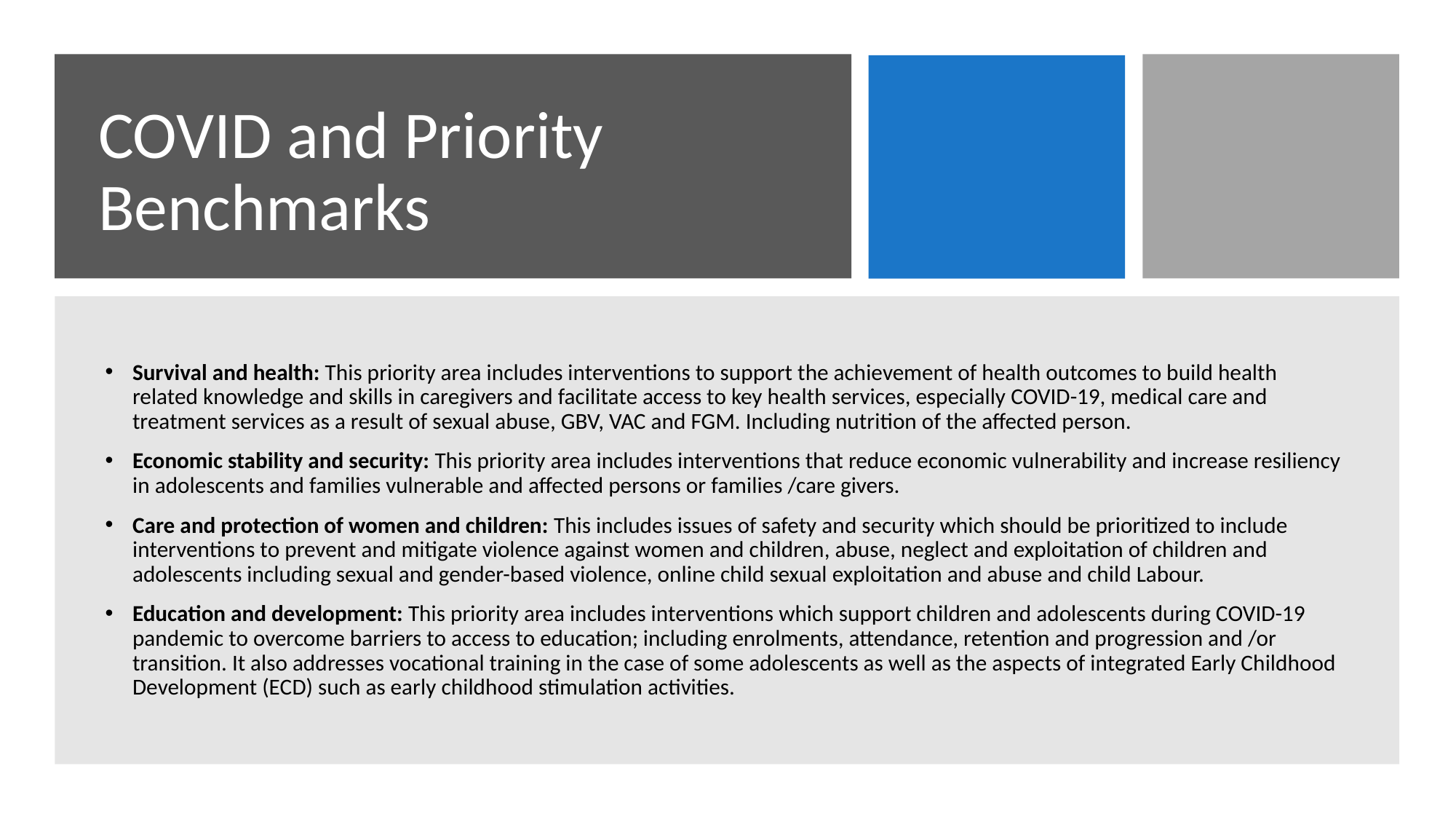

# COVID and Priority Benchmarks

Survival and health: This priority area includes interventions to support the achievement of health outcomes to build health related knowledge and skills in caregivers and facilitate access to key health services, especially COVID-19, medical care and treatment services as a result of sexual abuse, GBV, VAC and FGM. Including nutrition of the affected person.
Economic stability and security: This priority area includes interventions that reduce economic vulnerability and increase resiliency in adolescents and families vulnerable and affected persons or families /care givers.
Care and protection of women and children: This includes issues of safety and security which should be prioritized to include interventions to prevent and mitigate violence against women and children, abuse, neglect and exploitation of children and adolescents including sexual and gender-based violence, online child sexual exploitation and abuse and child Labour.
Education and development: This priority area includes interventions which support children and adolescents during COVID-19 pandemic to overcome barriers to access to education; including enrolments, attendance, retention and progression and /or transition. It also addresses vocational training in the case of some adolescents as well as the aspects of integrated Early Childhood Development (ECD) such as early childhood stimulation activities.